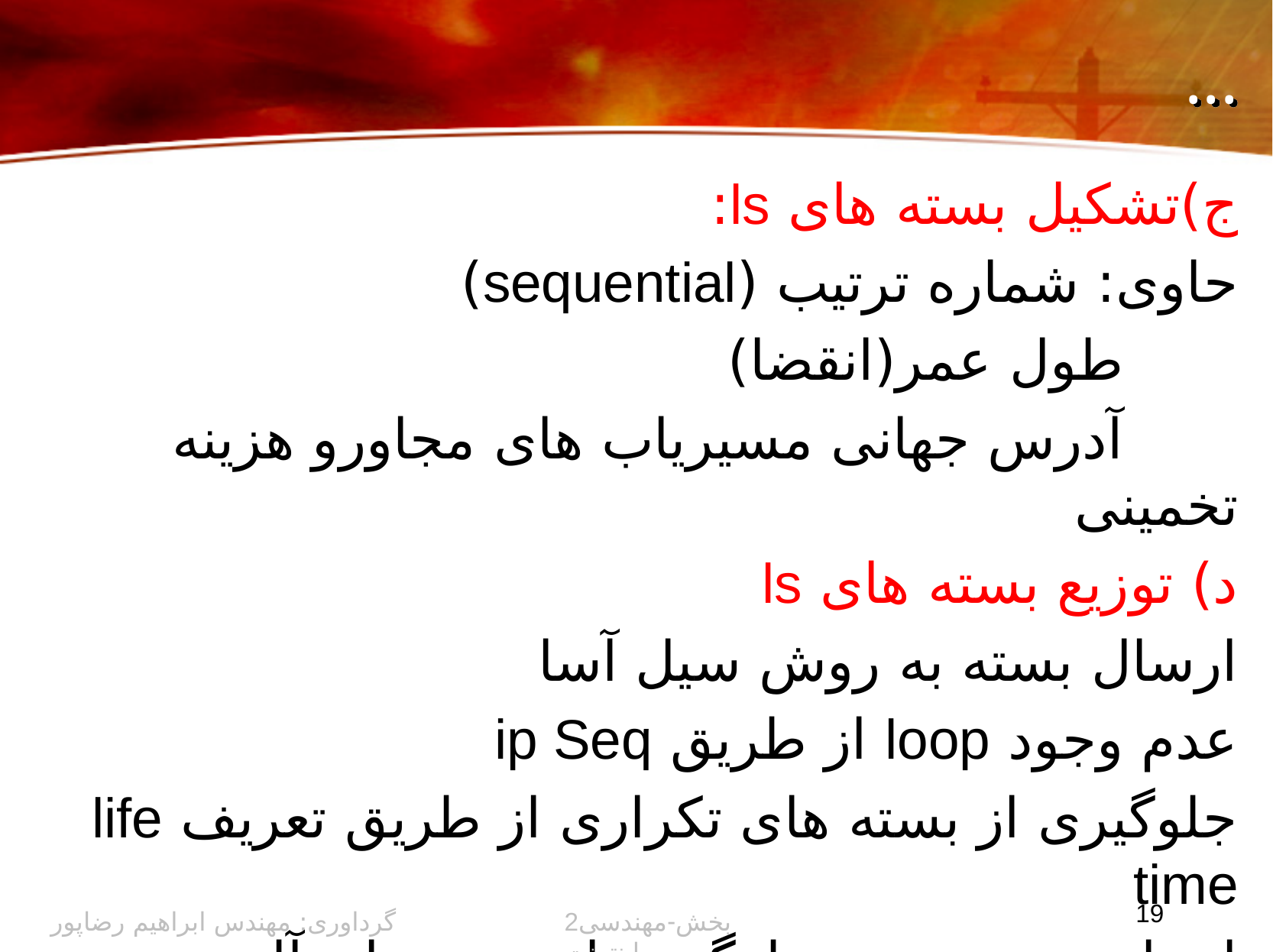

# ...
ج)تشکیل بسته های ls:
	حاوی: شماره ترتیب (sequential)
		طول عمر(انقضا)
		آدرس جهانی مسیریاب های مجاورو هزینه تخمینی
د) توزیع بسته های ls
	ارسال بسته به روش سیل آسا
	عدم وجود loop از طریق ip Seq
	جلوگیری از بسته های تکراری از طریق تعریف life time
	احراز هویت جهت جلوگیری از بسته های آلوده
19
گرداوری: مهندس ابراهیم رضاپور
2بخش-مهندسی اینترنت